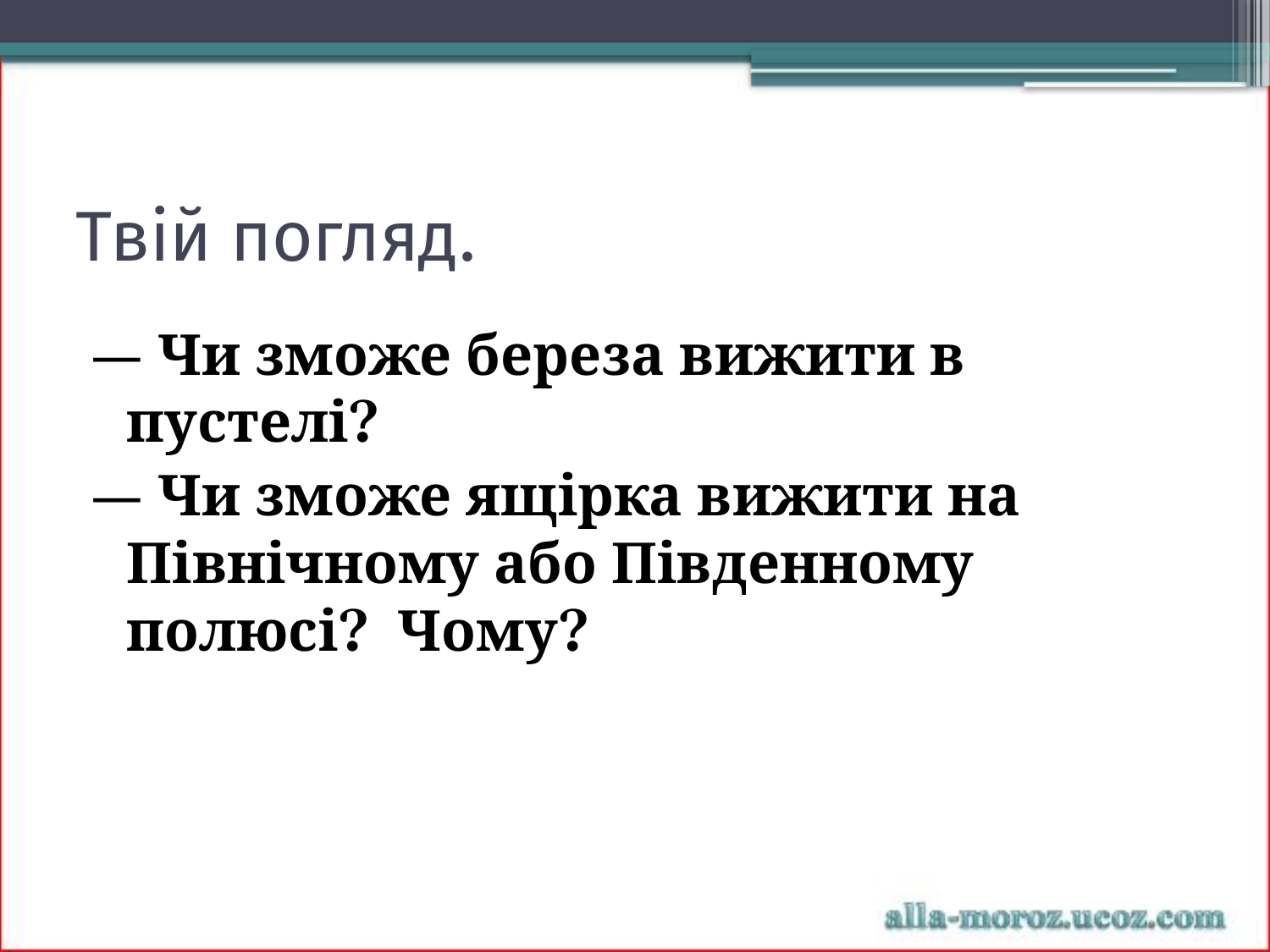

# Твій погляд.
— Чи зможе береза вижити в пустелі?
— Чи зможе ящірка вижити на Північному або Південному полюсі?  Чому?